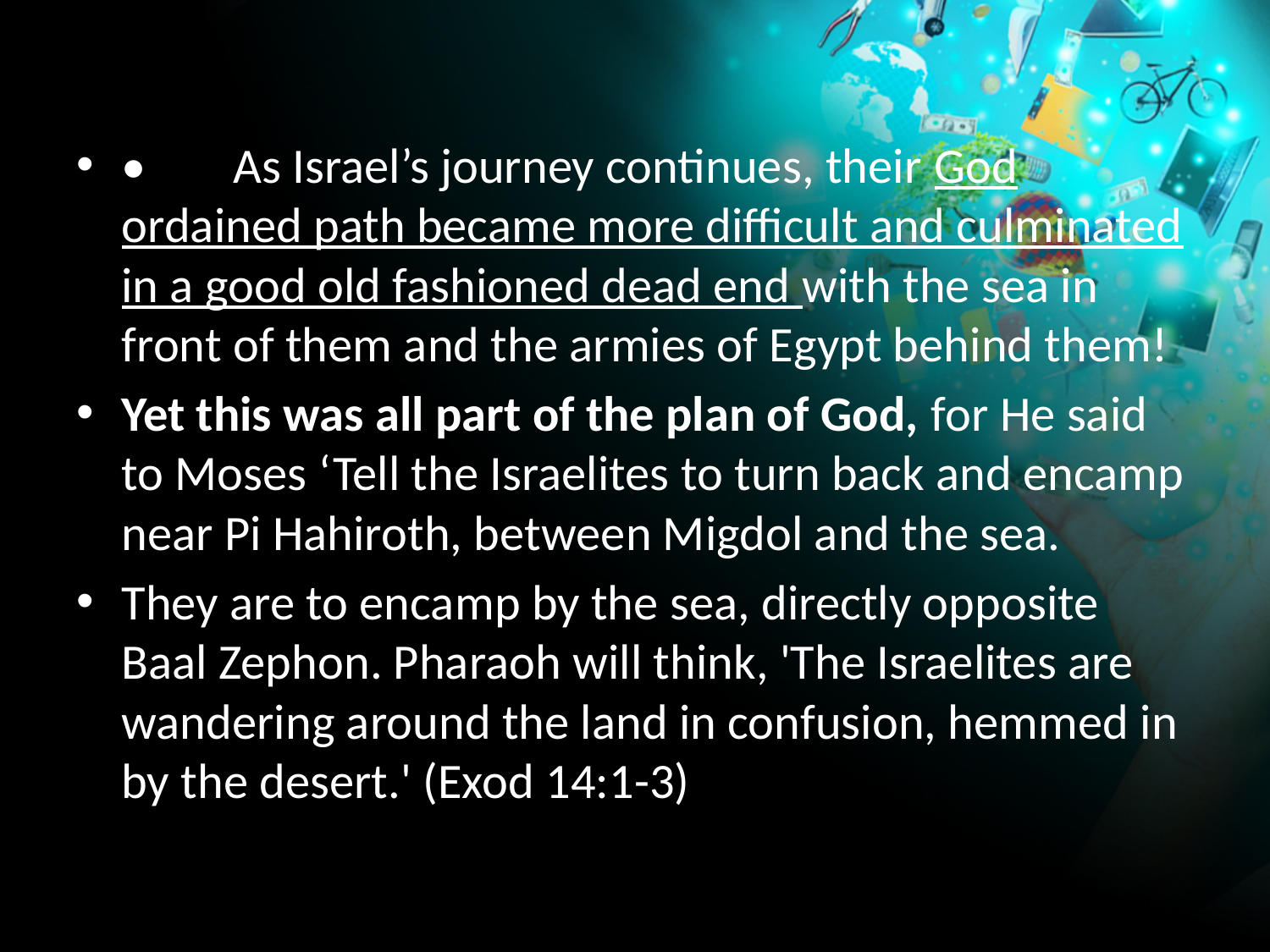

•	As Israel’s journey continues, their God ordained path became more difficult and culminated in a good old fashioned dead end with the sea in front of them and the armies of Egypt behind them!
Yet this was all part of the plan of God, for He said to Moses ‘Tell the Israelites to turn back and encamp near Pi Hahiroth, between Migdol and the sea.
They are to encamp by the sea, directly opposite Baal Zephon. Pharaoh will think, 'The Israelites are wandering around the land in confusion, hemmed in by the desert.' (Exod 14:1-3)